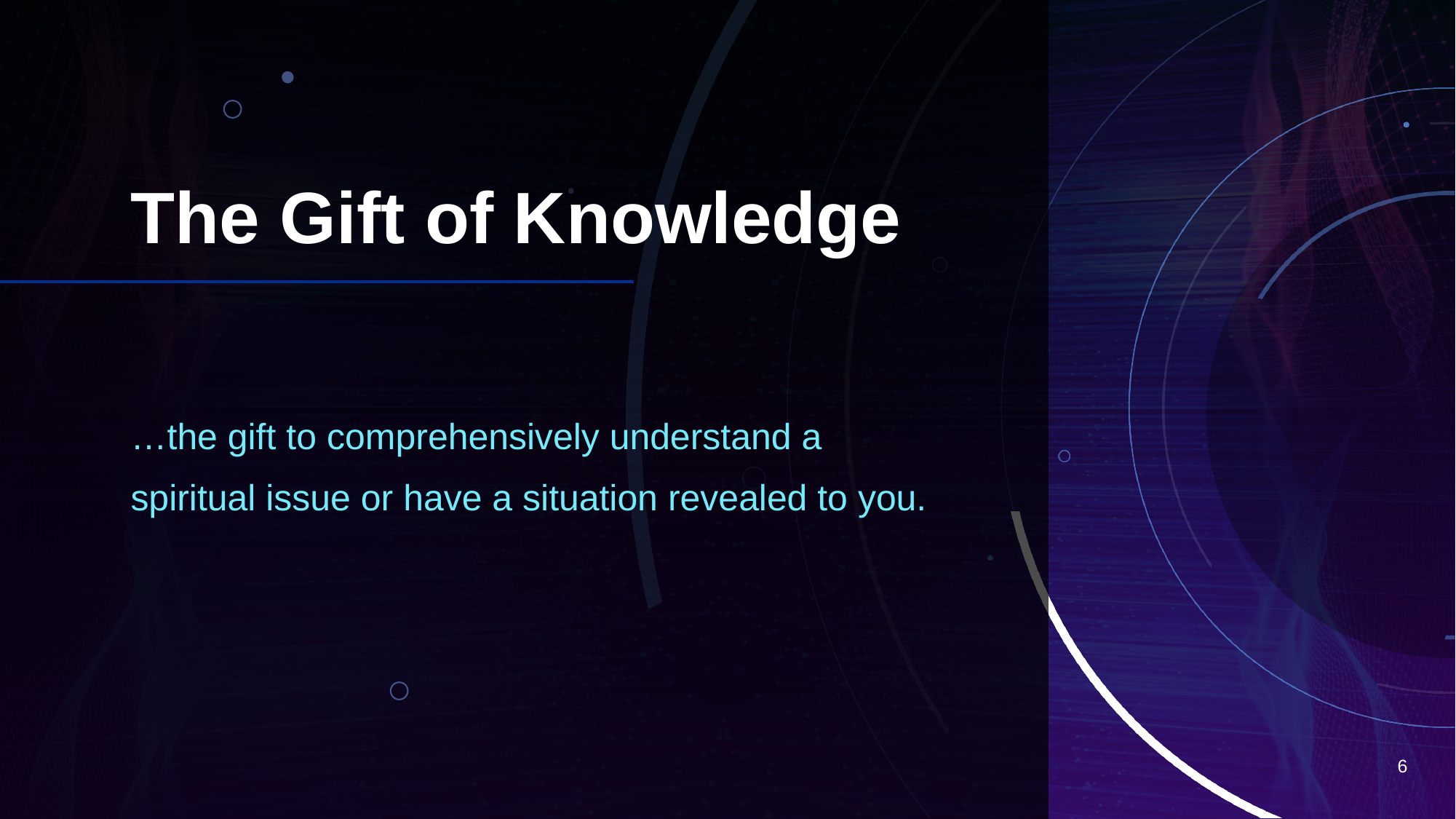

# The Gift of Knowledge
…the gift to comprehensively understand a spiritual issue or have a situation revealed to you.

6